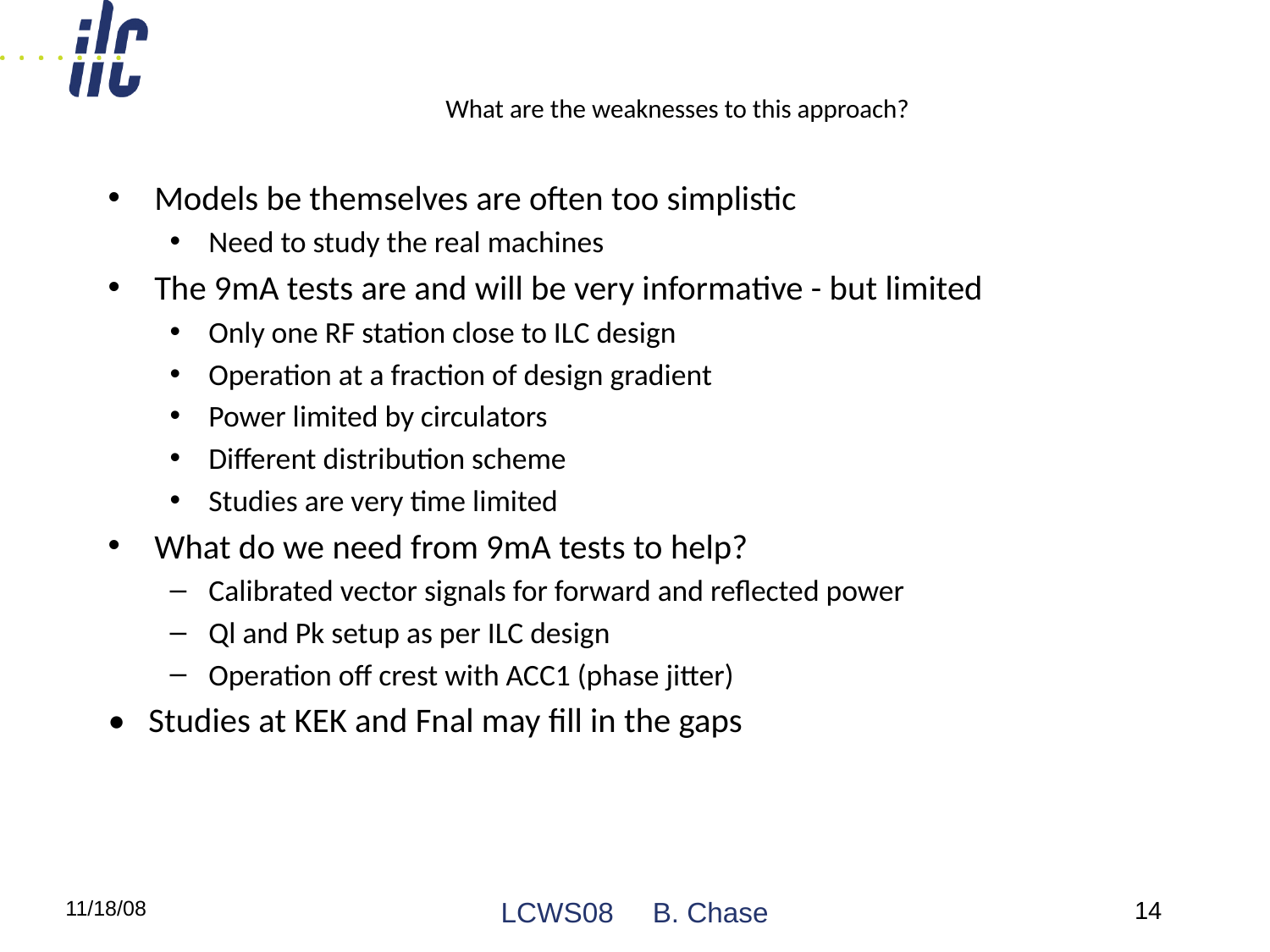

# What are the weaknesses to this approach?
Models be themselves are often too simplistic
Need to study the real machines
The 9mA tests are and will be very informative - but limited
Only one RF station close to ILC design
Operation at a fraction of design gradient
Power limited by circulators
Different distribution scheme
Studies are very time limited
What do we need from 9mA tests to help?
Calibrated vector signals for forward and reflected power
Ql and Pk setup as per ILC design
Operation off crest with ACC1 (phase jitter)
•   Studies at KEK and Fnal may fill in the gaps

11/18/08
LCWS08     B. Chase
14